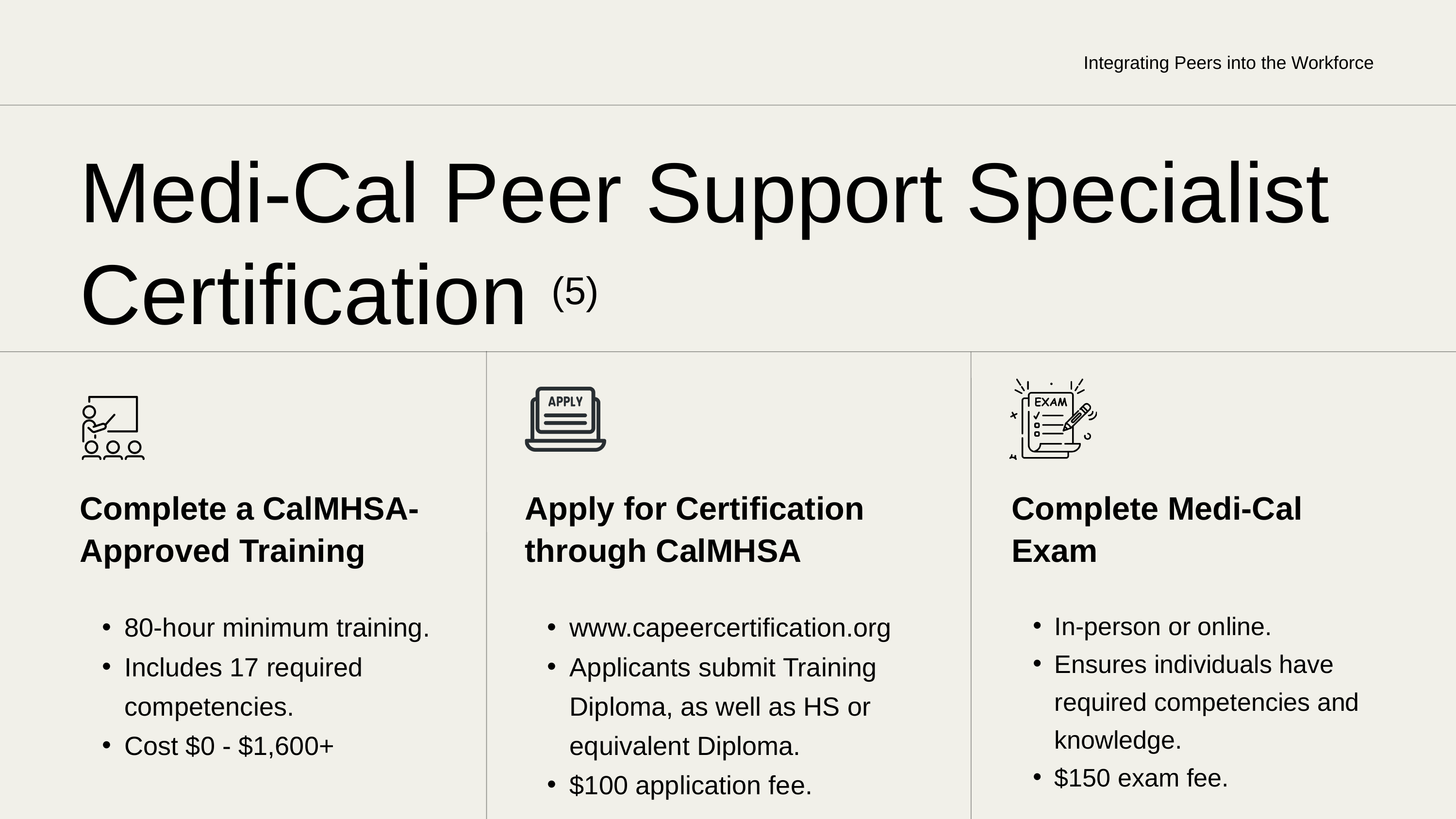

Integrating Peers into the Workforce

Medi-Cal Peer Support Specialist Certification (5)

Complete a CalMHSA-Approved Training
80-hour minimum training.
Includes 17 required competencies.
Cost $0 - $1,600+
Apply for Certification through CalMHSA
www.capeercertification.org
Applicants submit Training Diploma, as well as HS or equivalent Diploma.
$100 application fee.
Complete Medi-Cal Exam
In-person or online.
Ensures individuals have required competencies and knowledge.
$150 exam fee.